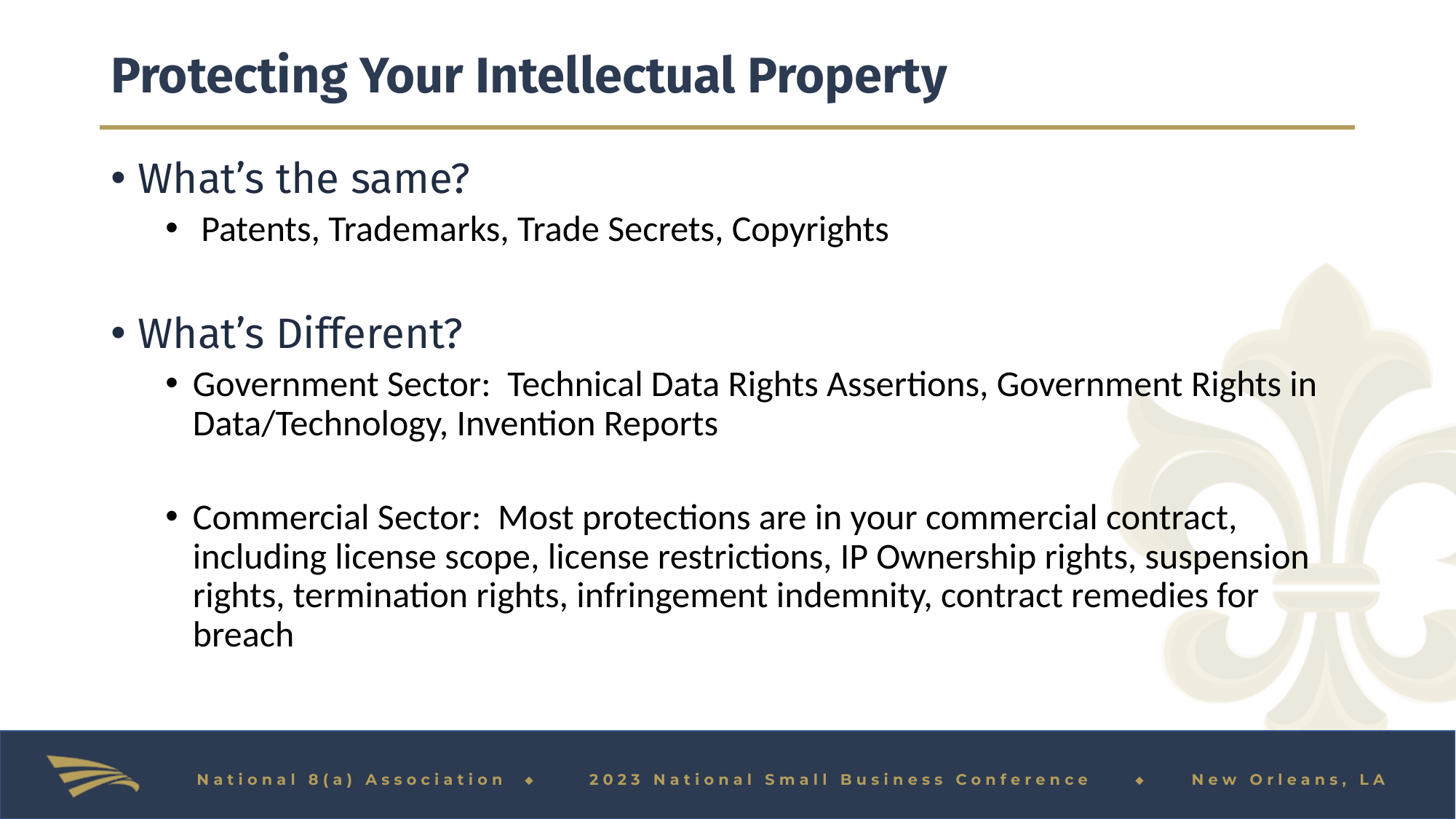

# Protecting Your Intellectual Property
What’s the same?
 Patents, Trademarks, Trade Secrets, Copyrights

What’s Different?
Government Sector:  Technical Data Rights Assertions, Government Rights in Data/Technology, Invention Reports

Commercial Sector:  Most protections are in your commercial contract, including license scope, license restrictions, IP Ownership rights, suspension rights, termination rights, infringement indemnity, contract remedies for breach